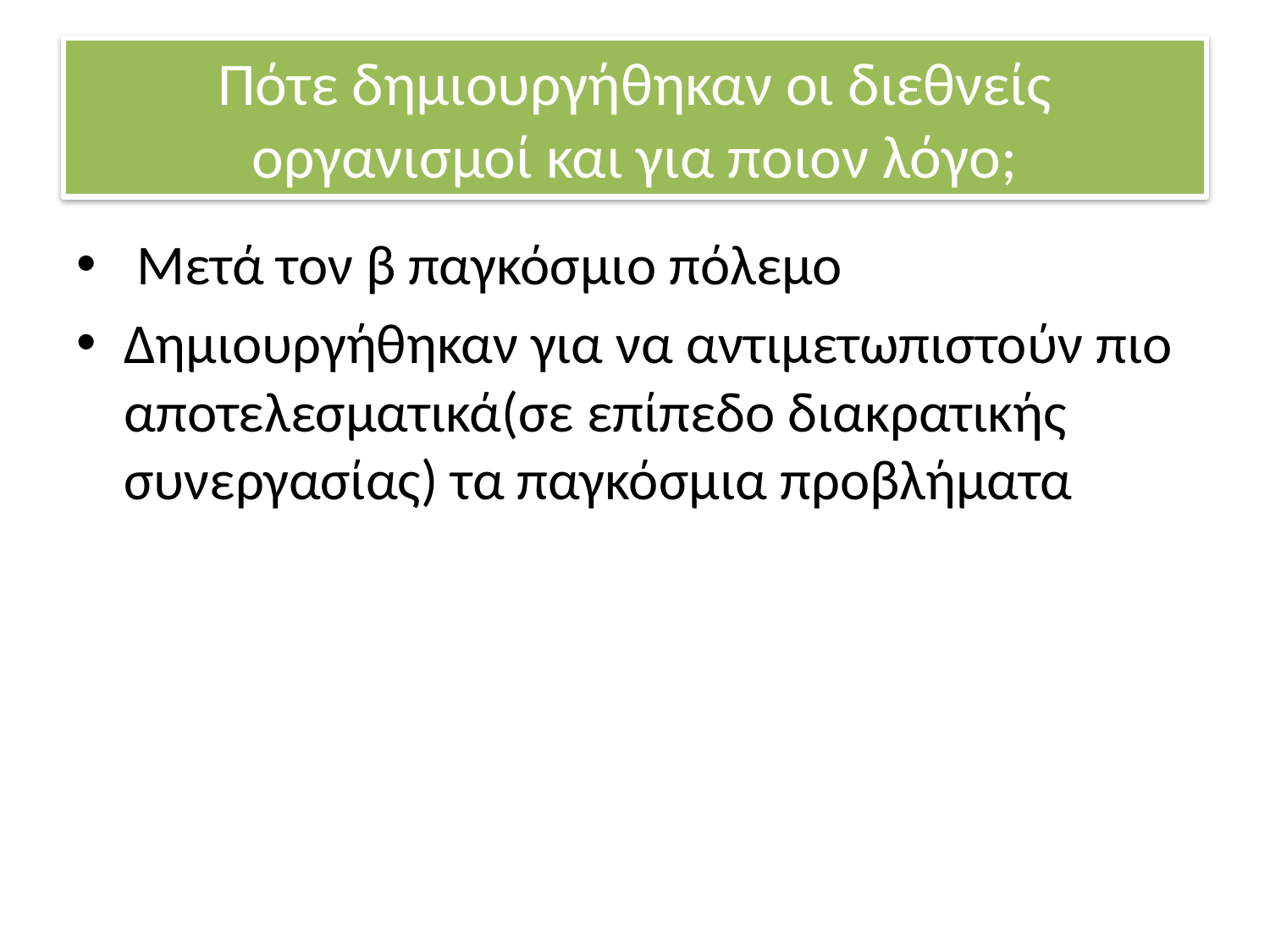

# Πότε δημιουργήθηκαν οι διεθνείς οργανισμοί και για ποιον λόγο;
 Μετά τον β παγκόσμιο πόλεμο
Δημιουργήθηκαν για να αντιμετωπιστούν πιο αποτελεσματικά(σε επίπεδο διακρατικής συνεργασίας) τα παγκόσμια προβλήματα